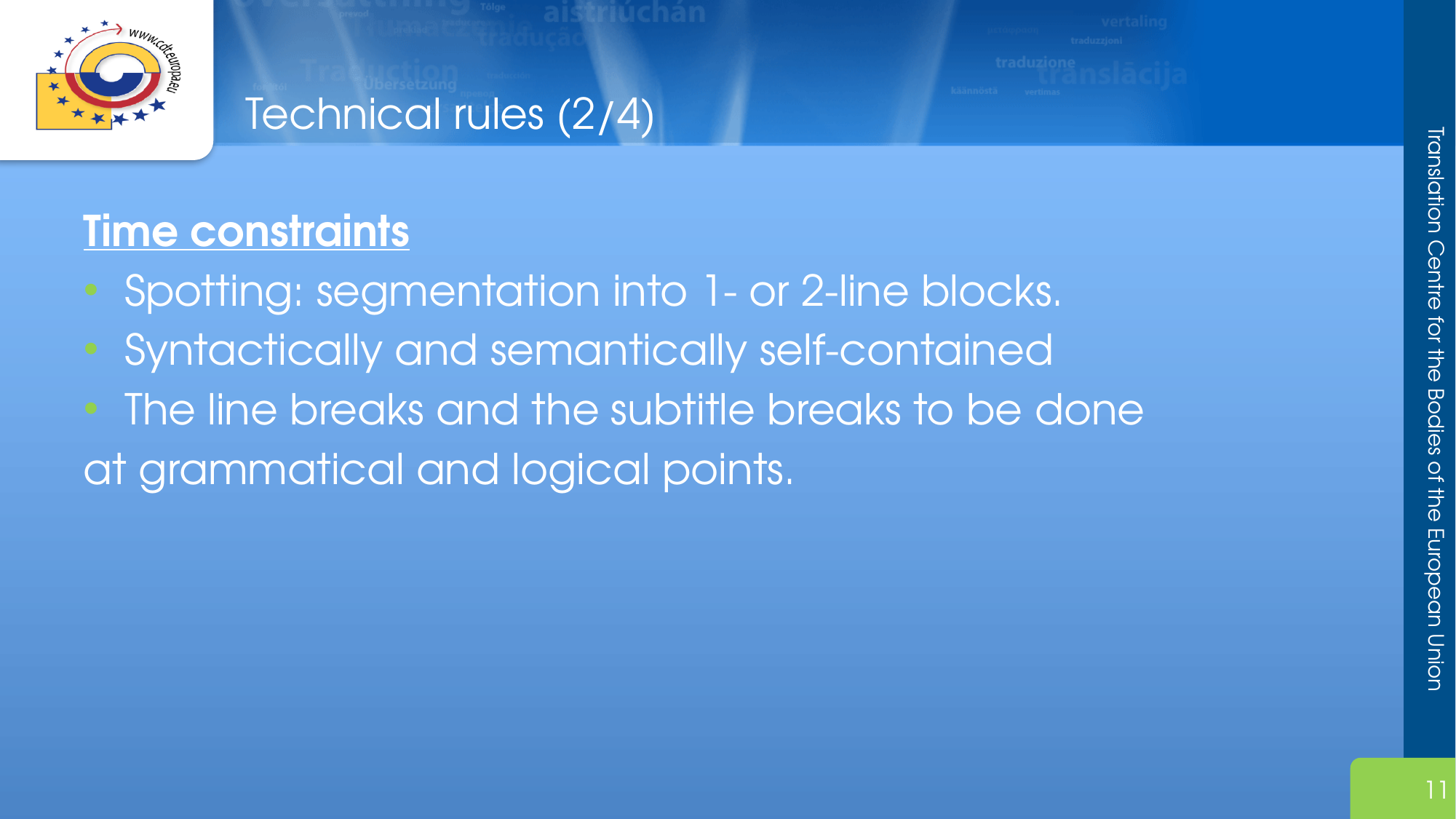

# Technical rules (2/4)
Time constraints
Spotting: segmentation into 1- or 2-line blocks.
Syntactically and semantically self-contained
The line breaks and the subtitle breaks to be done
at grammatical and logical points.